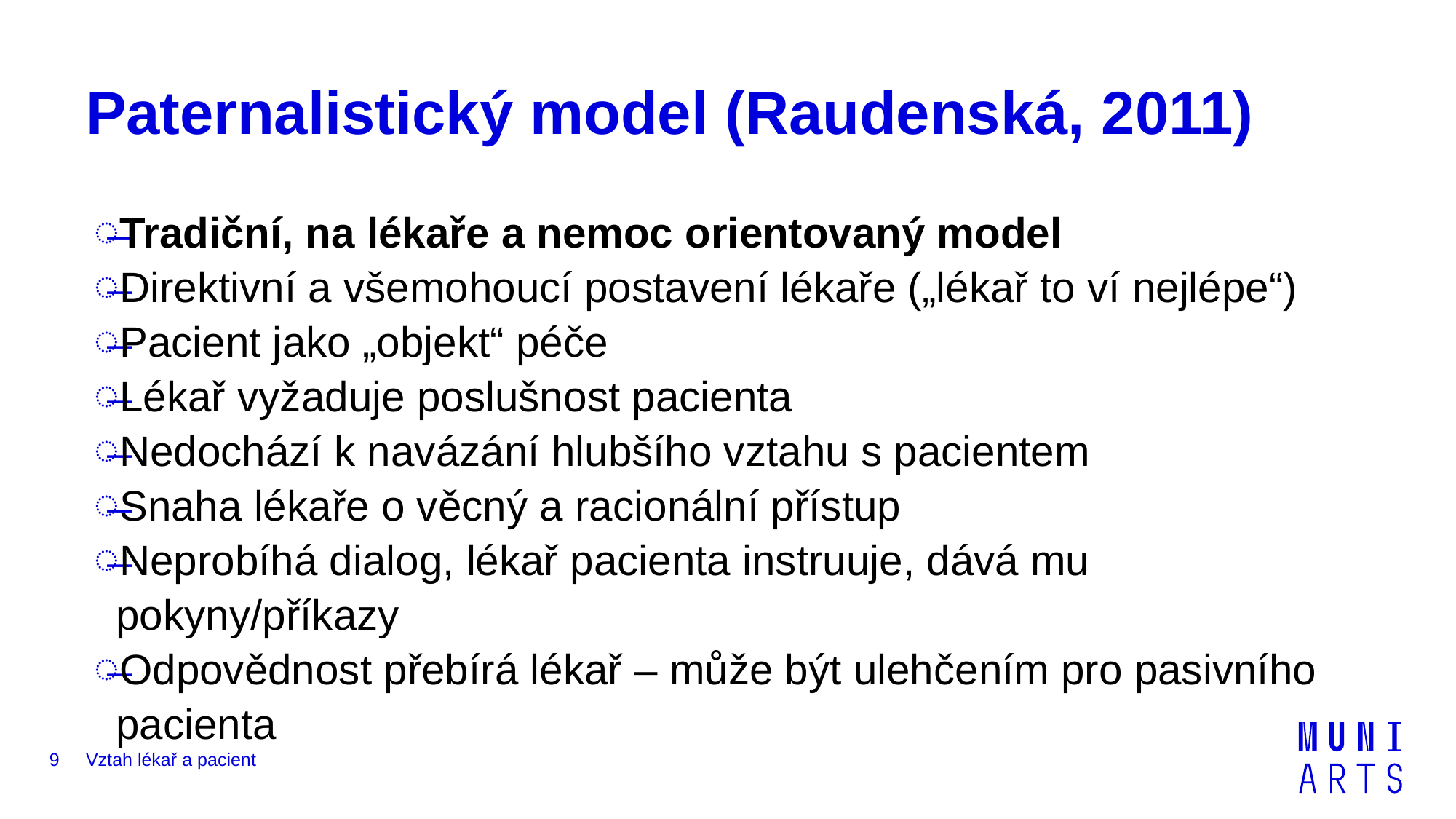

# Paternalistický model (Raudenská, 2011)
Tradiční, na lékaře a nemoc orientovaný model
Direktivní a všemohoucí postavení lékaře („lékař to ví nejlépe“)
Pacient jako „objekt“ péče
Lékař vyžaduje poslušnost pacienta
Nedochází k navázání hlubšího vztahu s pacientem
Snaha lékaře o věcný a racionální přístup
Neprobíhá dialog, lékař pacienta instruuje, dává mu pokyny/příkazy
Odpovědnost přebírá lékař – může být ulehčením pro pasivního pacienta
9
Vztah lékař a pacient